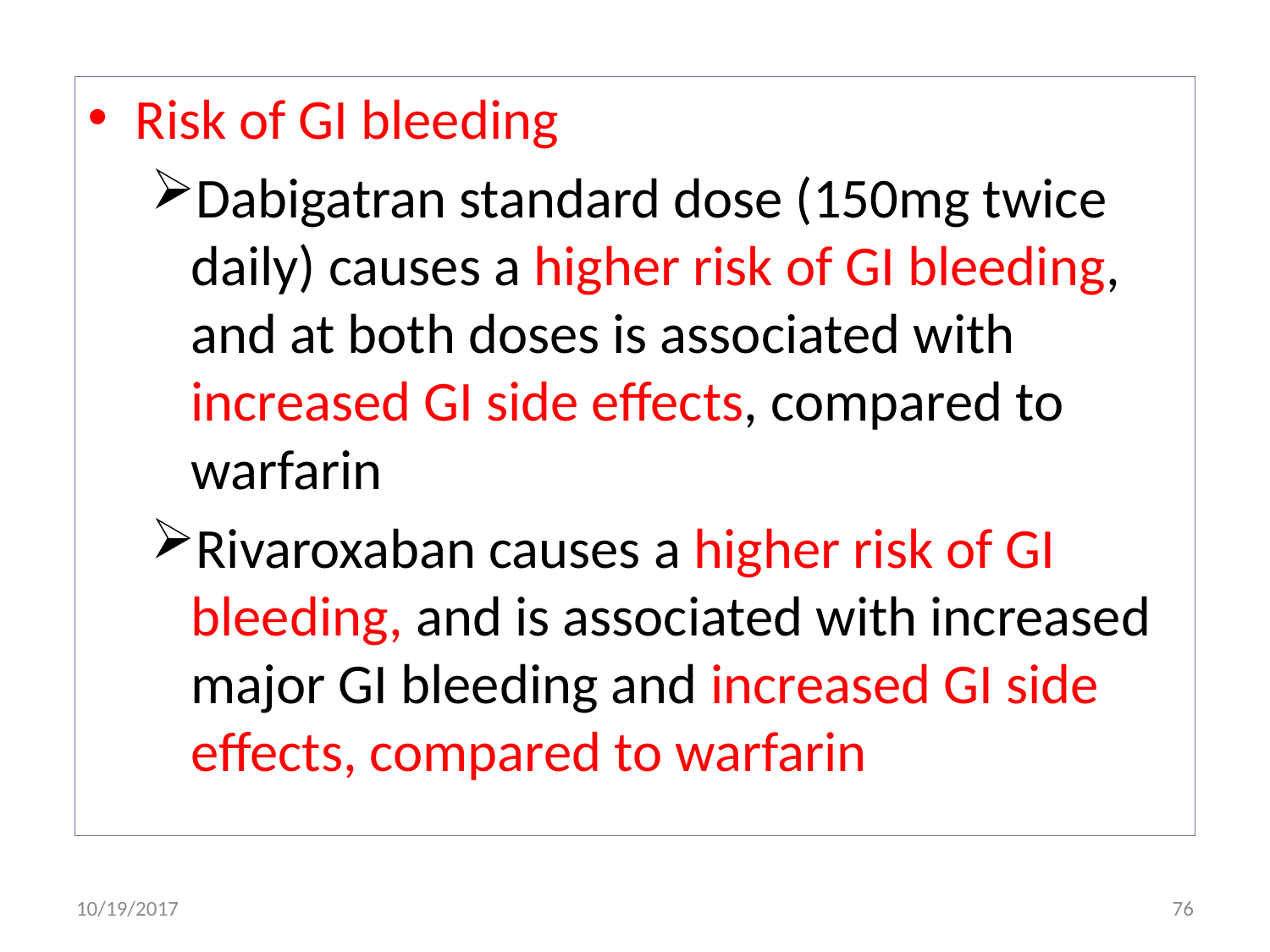

Risk of GI bleeding
Dabigatran standard dose (150mg twice daily) causes a higher risk of GI bleeding, and at both doses is associated with increased GI side effects, compared to warfarin
Rivaroxaban causes a higher risk of GI bleeding, and is associated with increased major GI bleeding and increased GI side effects, compared to warfarin

10/19/2017
76